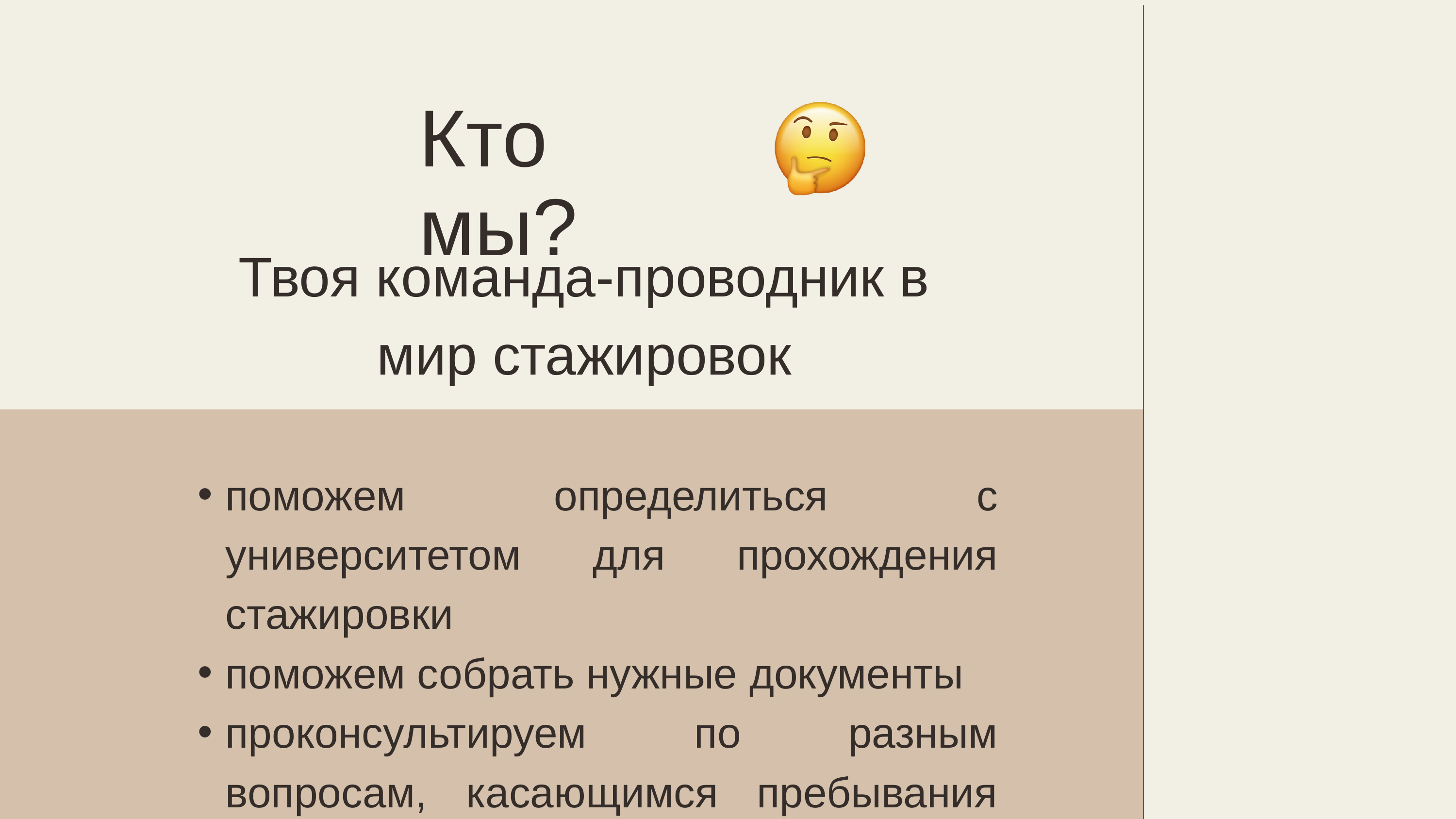

Кто мы?

Твоя команда-проводник в мир стажировок

поможем определиться с университетом для прохождения стажировки
поможем собрать нужные документы
проконсультируем по разным вопросам, касающимся пребывания за рубежом